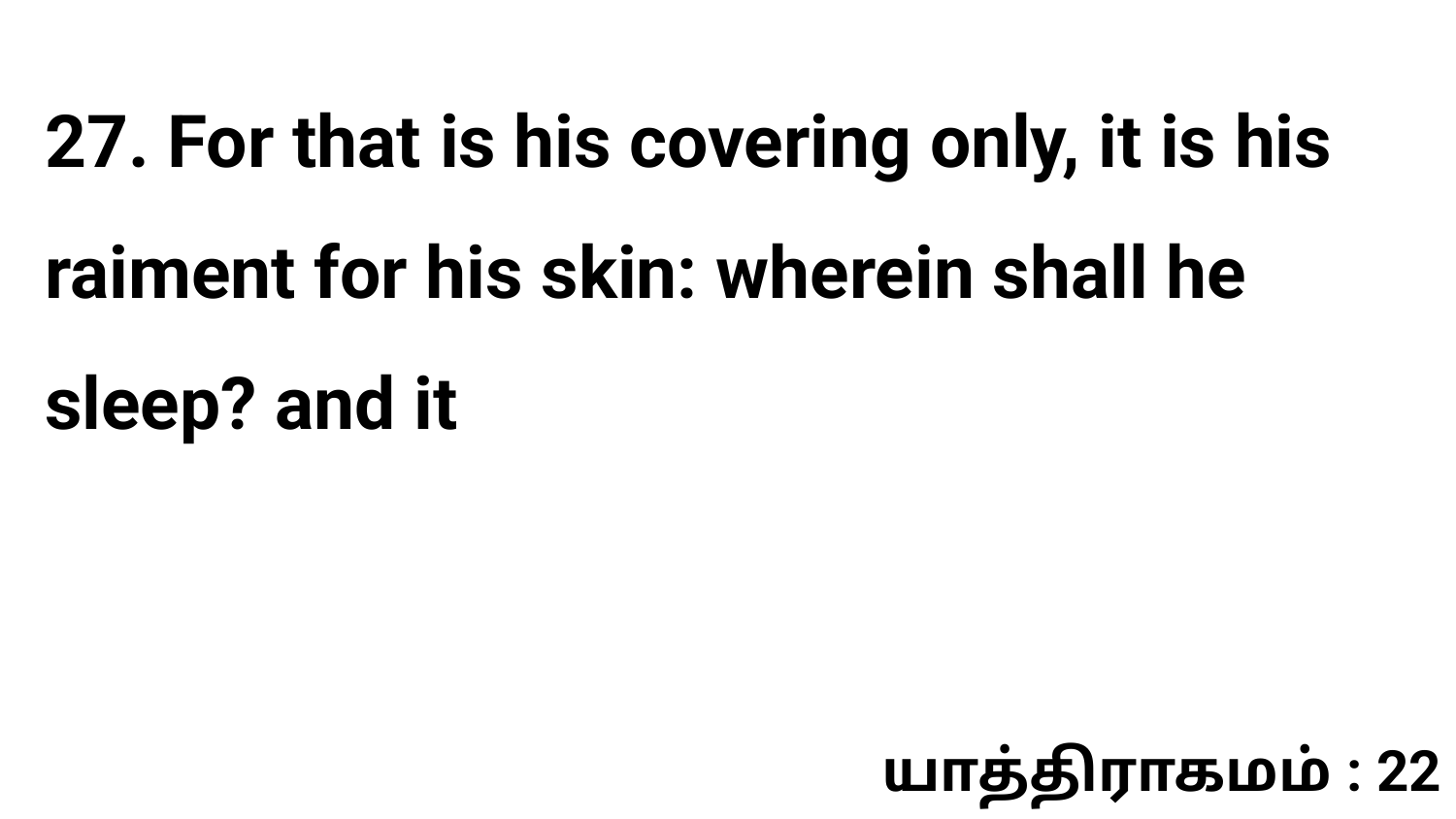

27. For that is his covering only, it is his raiment for his skin: wherein shall he sleep? and it
யாத்திராகமம் : 22